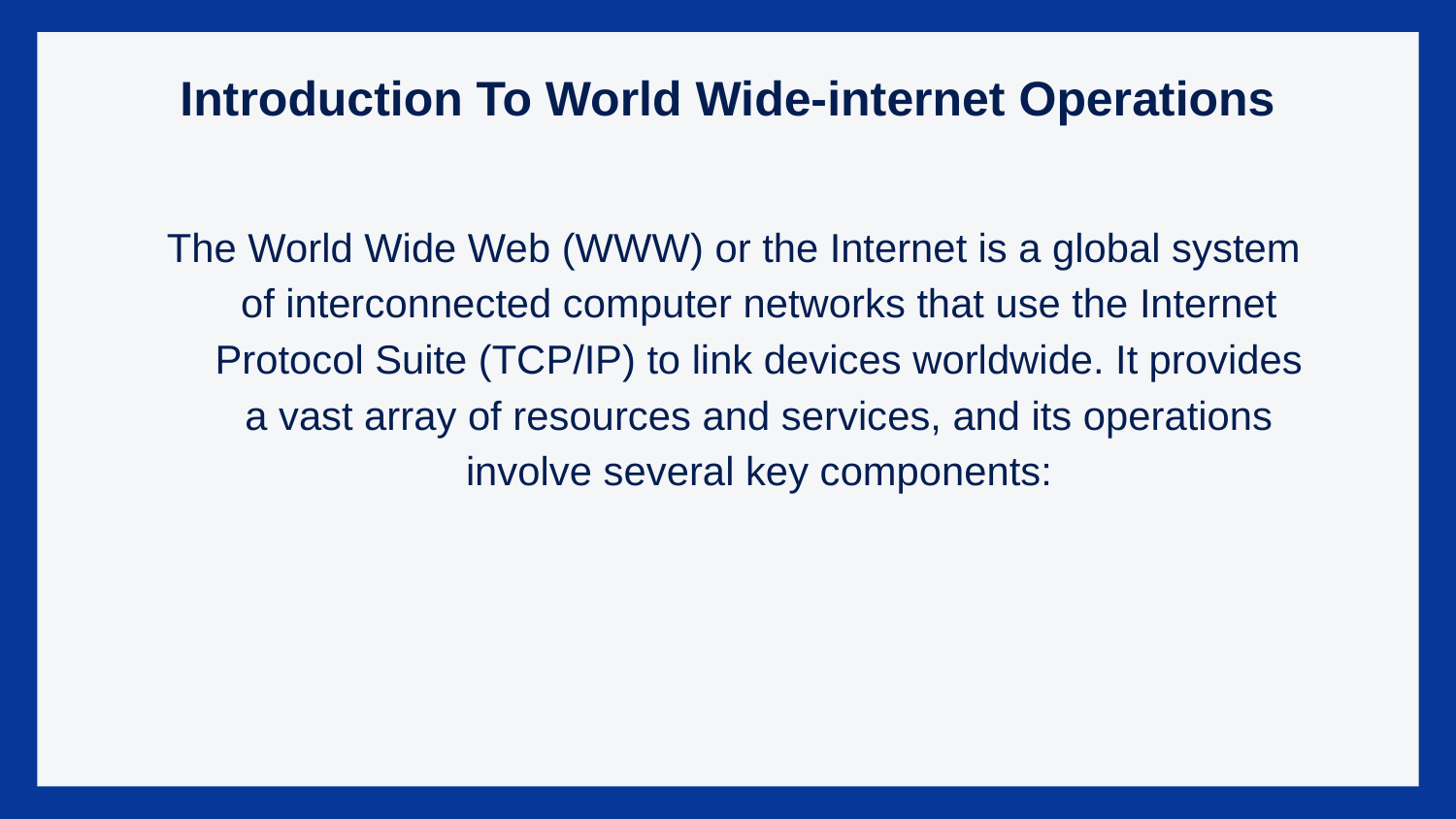

# Introduction To World Wide-internet Operations
The World Wide Web (WWW) or the Internet is a global system of interconnected computer networks that use the Internet Protocol Suite (TCP/IP) to link devices worldwide. It provides a vast array of resources and services, and its operations involve several key components: